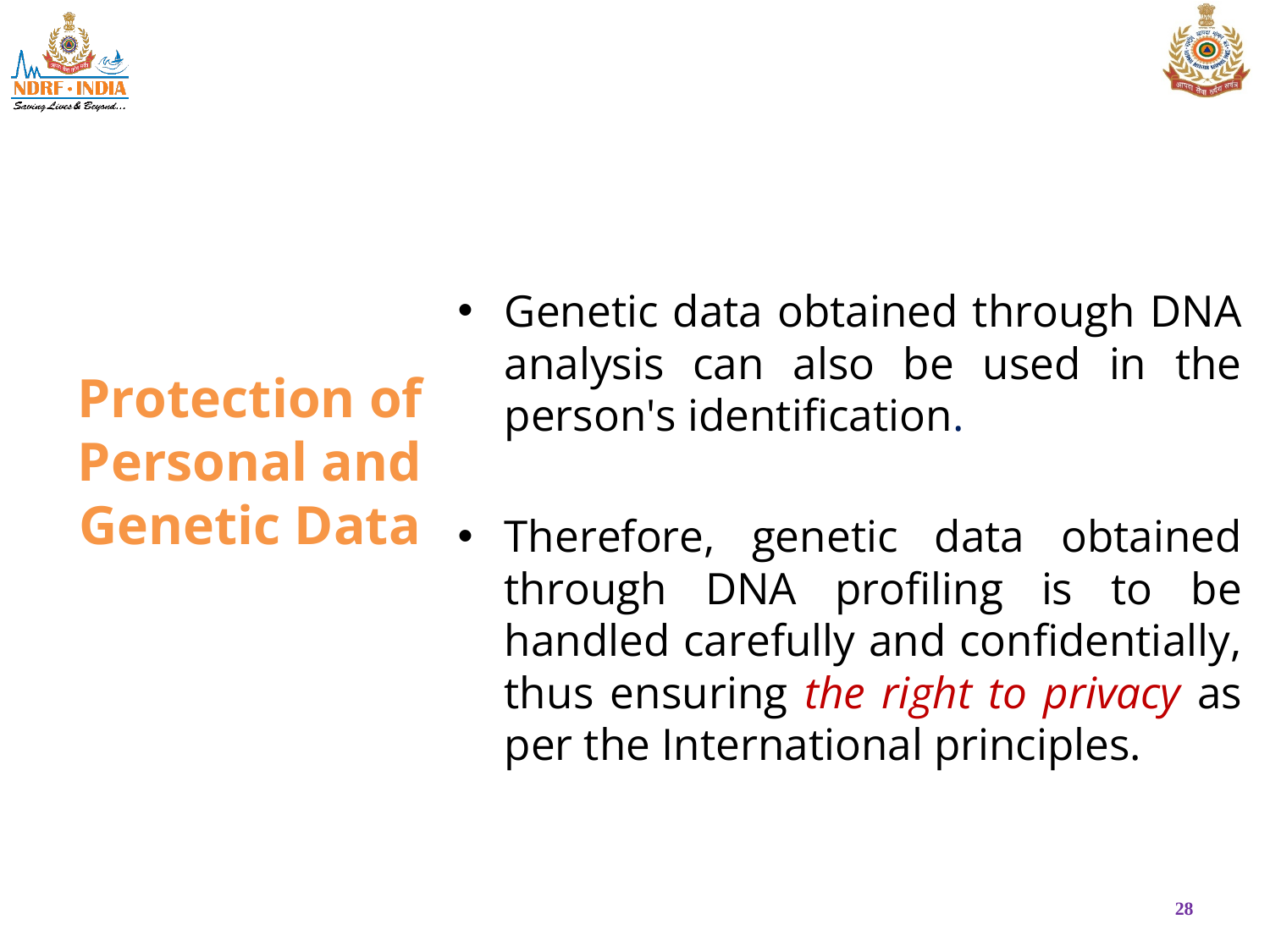

Genetic data obtained through DNA analysis can also be used in the person's identification.

Therefore, genetic data obtained through DNA profiling is to be handled carefully and confidentially, thus ensuring the right to privacy as per the International principles.
Protection of Personal and Genetic Data

28